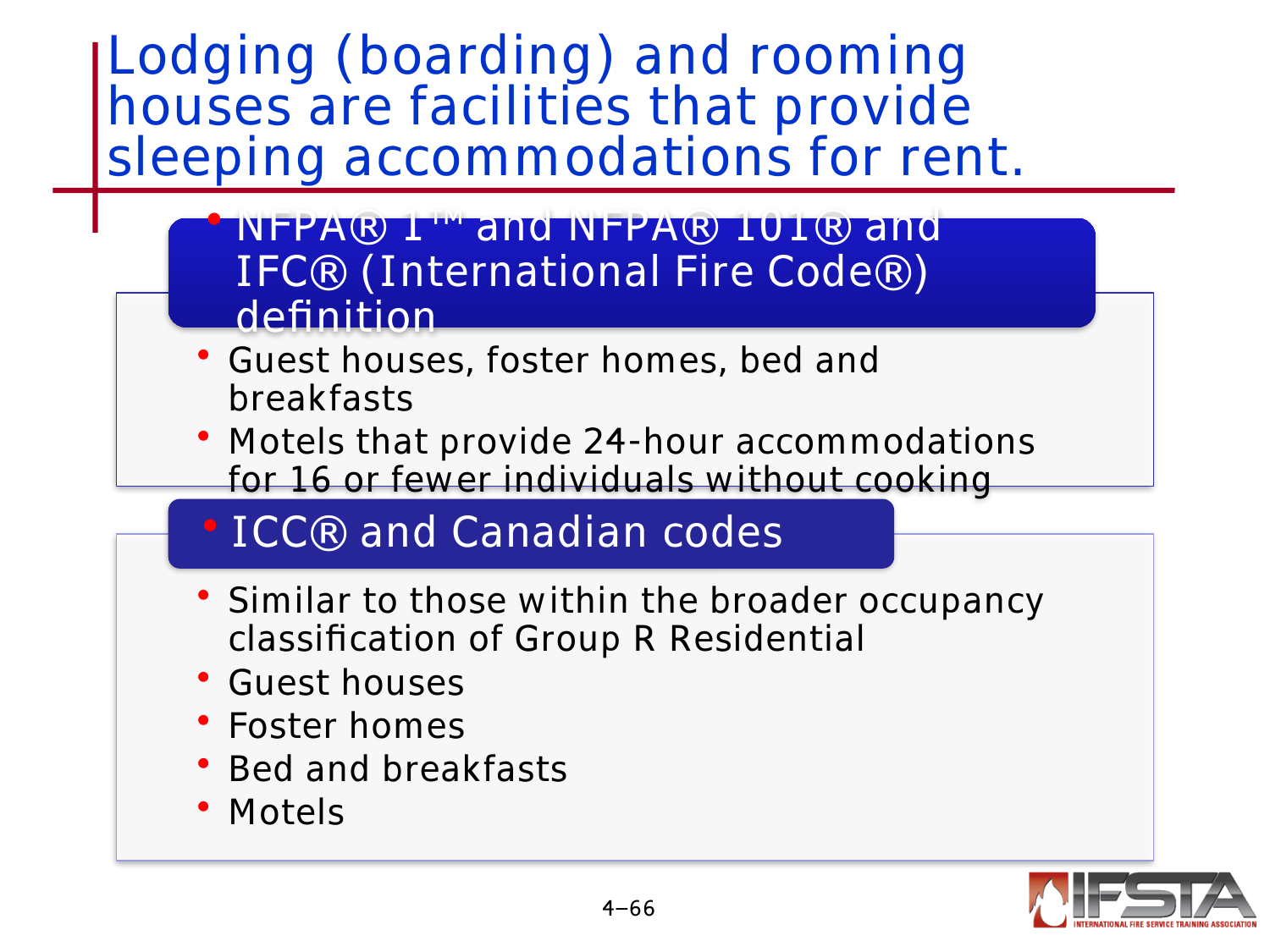

# Lodging (boarding) and rooming houses are facilities that provide sleeping accommodations for rent.
Guest houses, foster homes, bed and breakfasts
Motels that provide 24-hour accommodations for 16 or fewer individuals without cooking facilities
NFPA® 1™ and NFPA® 101® and IFC® (International Fire Code®) definition
Similar to those within the broader occupancy classification of Group R Residential
Guest houses
Foster homes
Bed and breakfasts
Motels
ICC® and Canadian codes
4–66